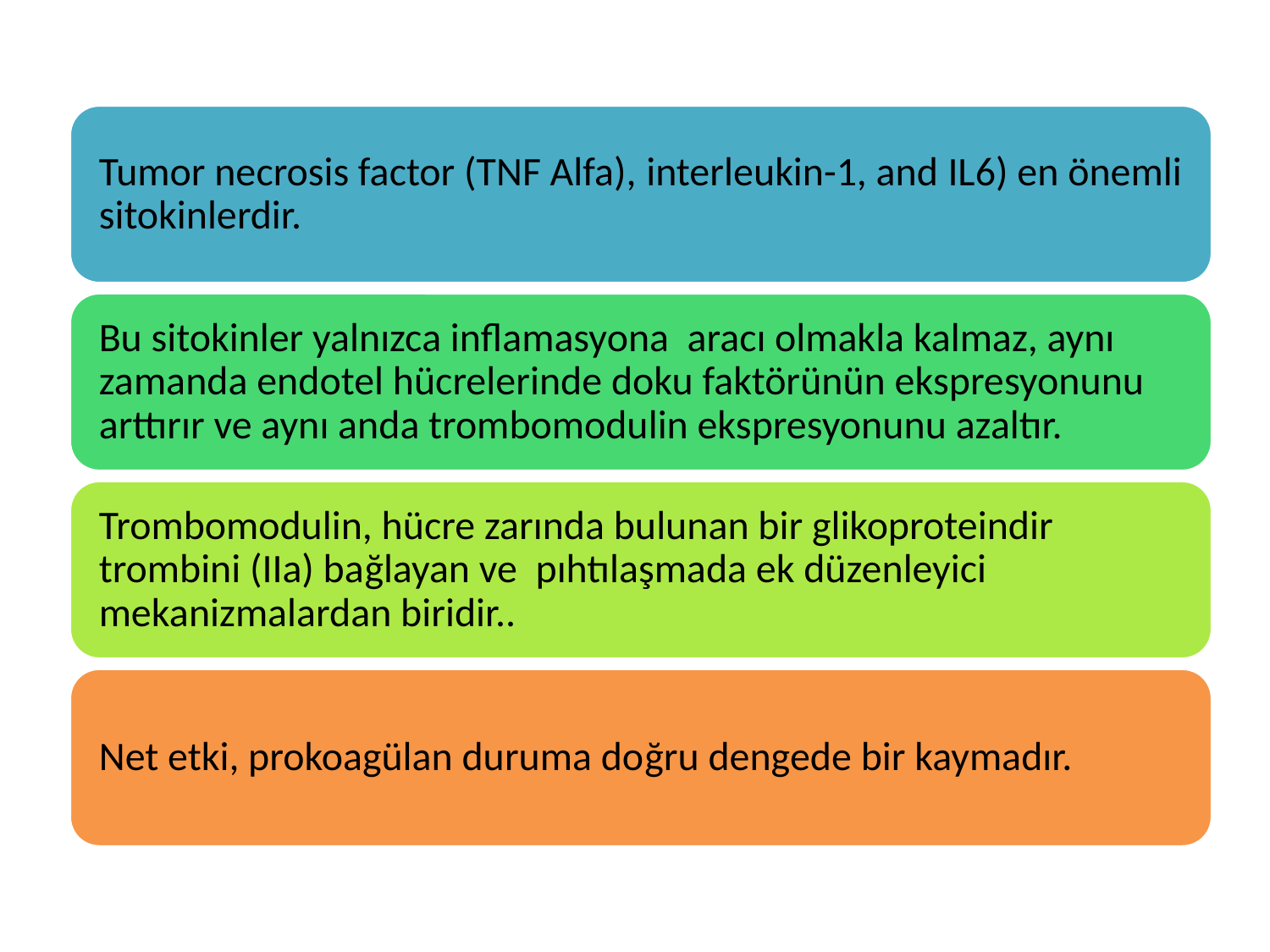

Tumor necrosis factor (TNF Alfa), interleukin-1, and IL6) en önemli sitokinlerdir.
Bu sitokinler yalnızca inflamasyona  aracı olmakla kalmaz, aynı zamanda endotel hücrelerinde doku faktörünün ekspresyonunu arttırır ve aynı anda trombomodulin ekspresyonunu azaltır.
Trombomodulin, hücre zarında bulunan bir glikoproteindir trombini (IIa) bağlayan ve  pıhtılaşmada ek düzenleyici mekanizmalardan biridir..
Net etki, prokoagülan duruma doğru dengede bir kaymadır.